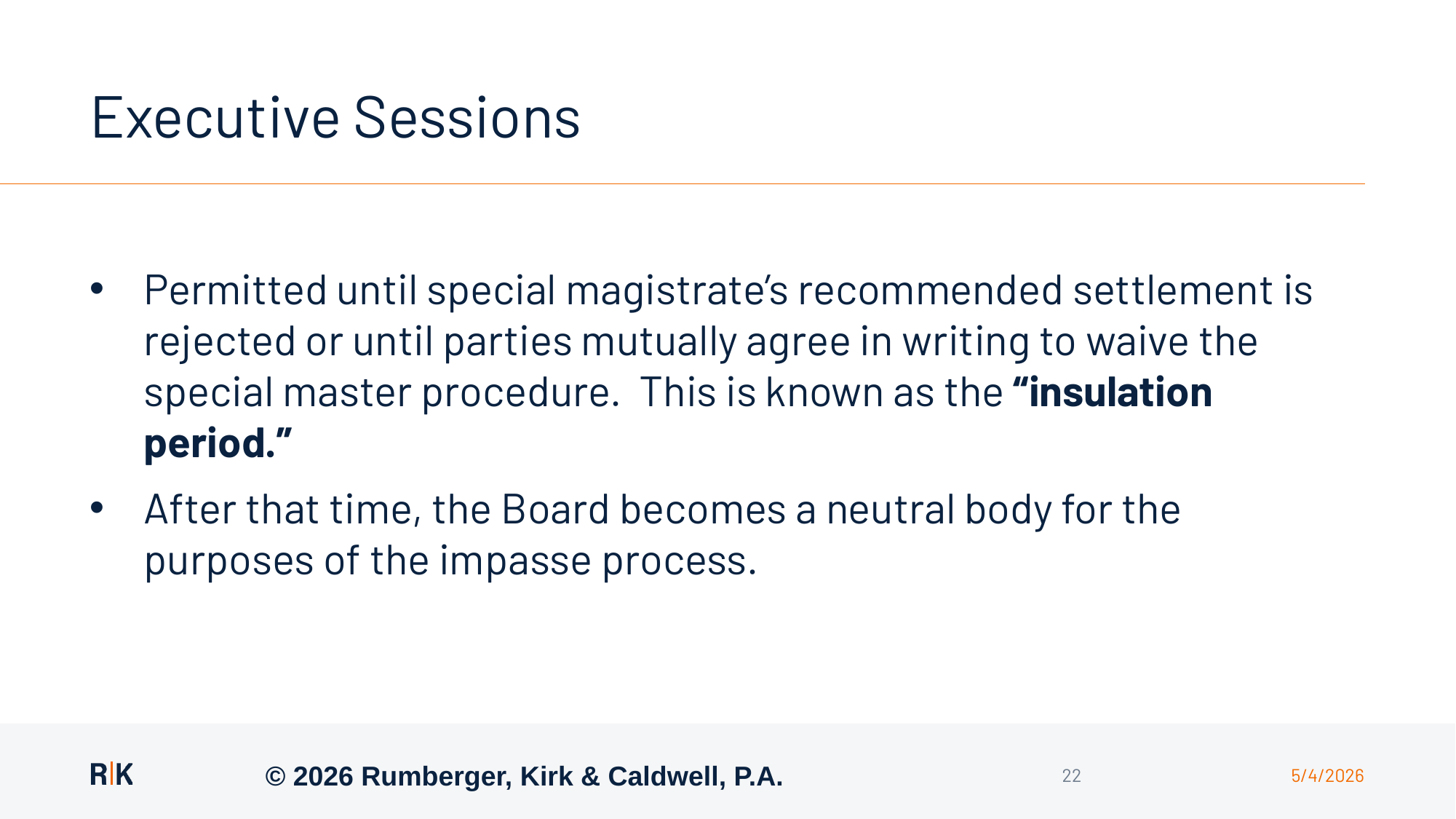

# Executive Sessions
Permitted until special magistrate’s recommended settlement is rejected or until parties mutually agree in writing to waive the special master procedure.  This is known as the “insulation period.”
After that time, the Board becomes a neutral body for the purposes of the impasse process.
© 2026 Rumberger, Kirk & Caldwell, P.A.
22
5/4/2026